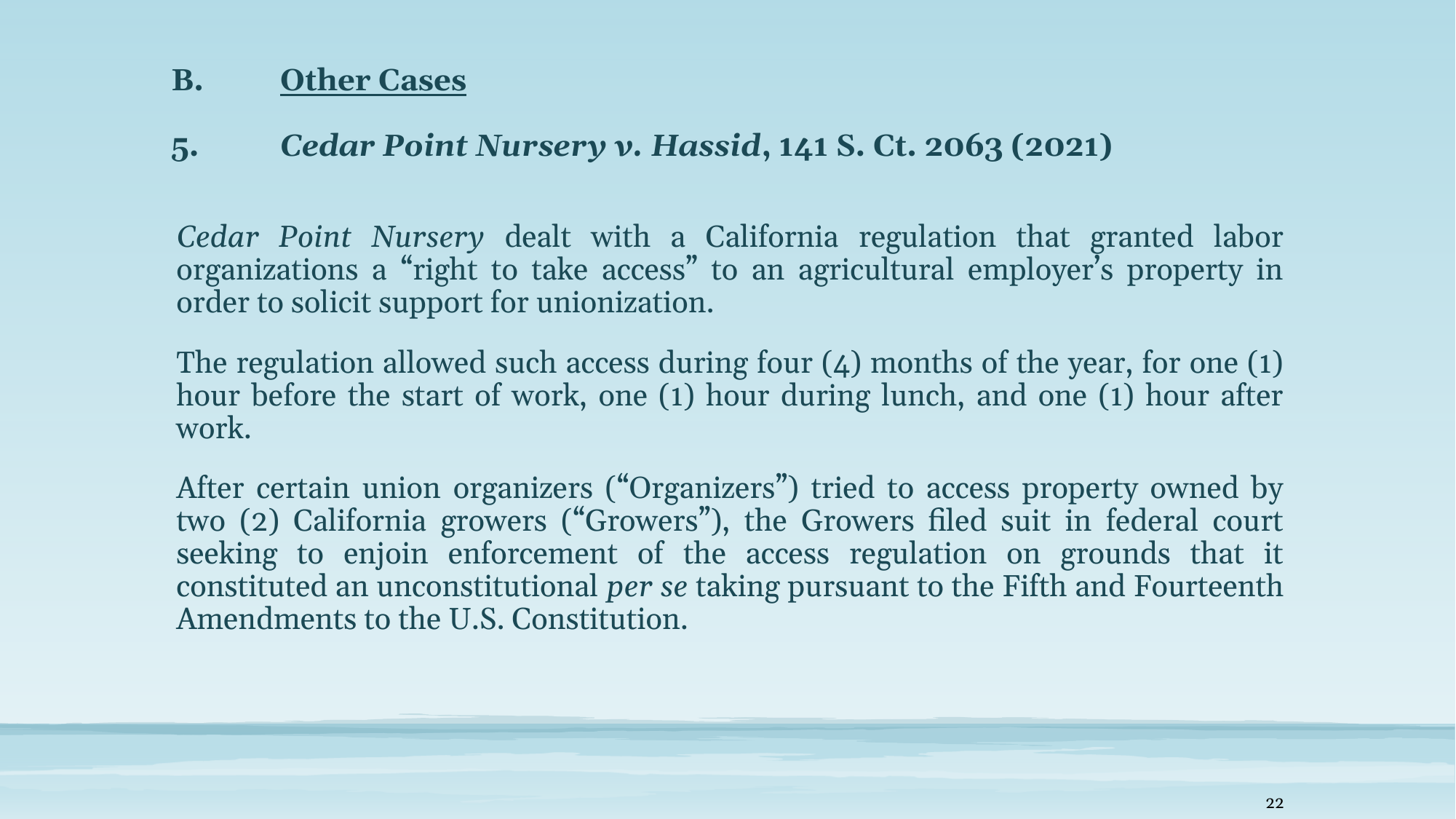

# B.	Other Cases 5.	Cedar Point Nursery v. Hassid, 141 S. Ct. 2063 (2021)
Cedar Point Nursery dealt with a California regulation that granted labor organizations a “right to take access” to an agricultural employer’s property in order to solicit support for unionization.
The regulation allowed such access during four (4) months of the year, for one (1) hour before the start of work, one (1) hour during lunch, and one (1) hour after work.
After certain union organizers (“Organizers”) tried to access property owned by two (2) California growers (“Growers”), the Growers filed suit in federal court seeking to enjoin enforcement of the access regulation on grounds that it constituted an unconstitutional per se taking pursuant to the Fifth and Fourteenth Amendments to the U.S. Constitution.
22